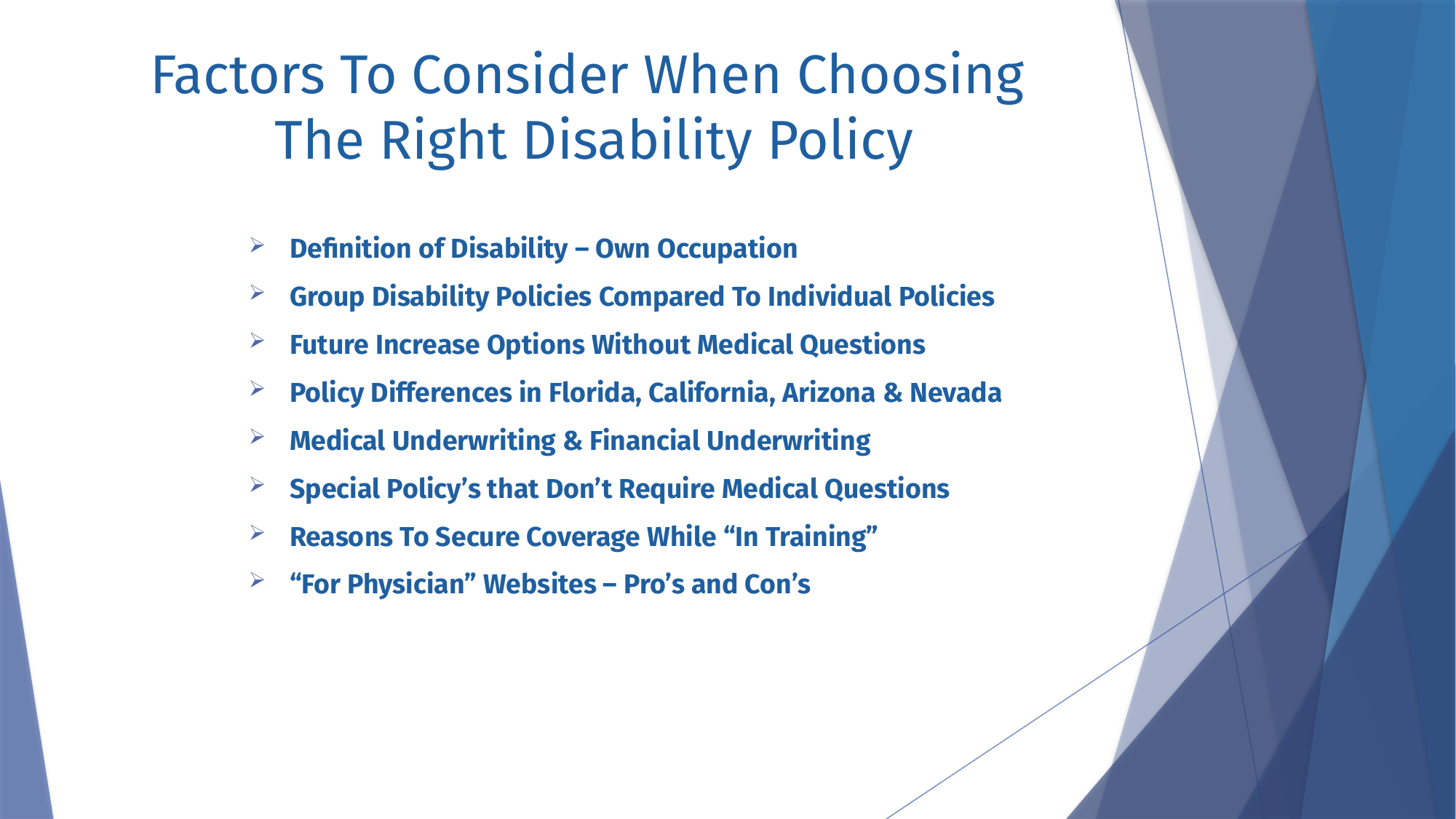

# Factors To Consider When Choosing The Right Disability Policy
Definition of Disability – Own Occupation
Group Disability Policies Compared To Individual Policies
Future Increase Options Without Medical Questions
Policy Differences in Florida, California, Arizona & Nevada
Medical Underwriting & Financial Underwriting
Special Policy’s that Don’t Require Medical Questions
Reasons To Secure Coverage While “In Training”
“For Physician” Websites – Pro’s and Con’s